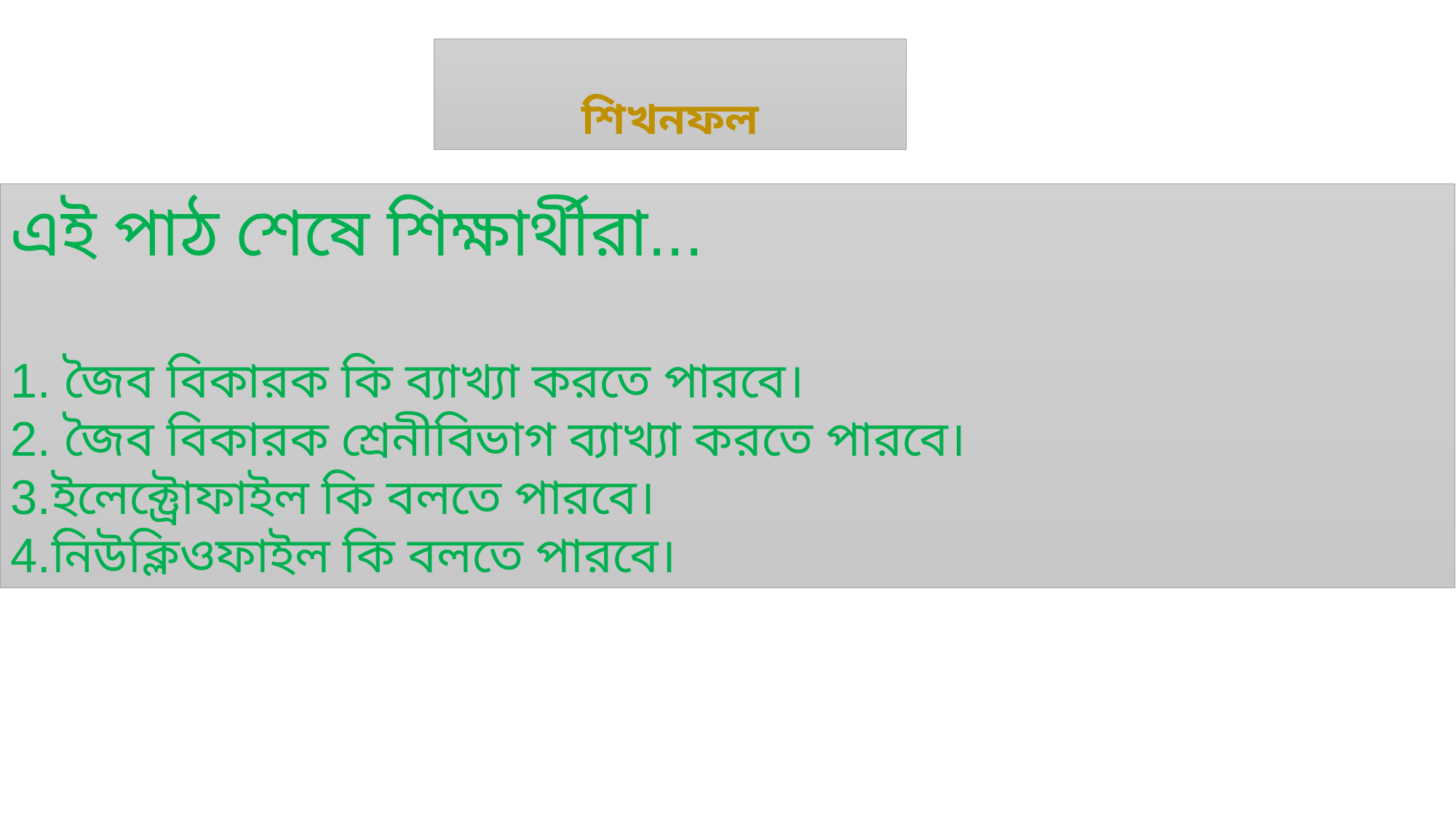

শিখনফল
এই পাঠ শেষে শিক্ষার্থীরা...

 জৈব বিকারক কি ব্যাখ্যা করতে পারবে।
 জৈব বিকারক শ্রেনীবিভাগ ব্যাখ্যা করতে পারবে।
ইলেক্ট্রোফাইল কি বলতে পারবে।
নিউক্লিওফাইল কি বলতে পারবে।